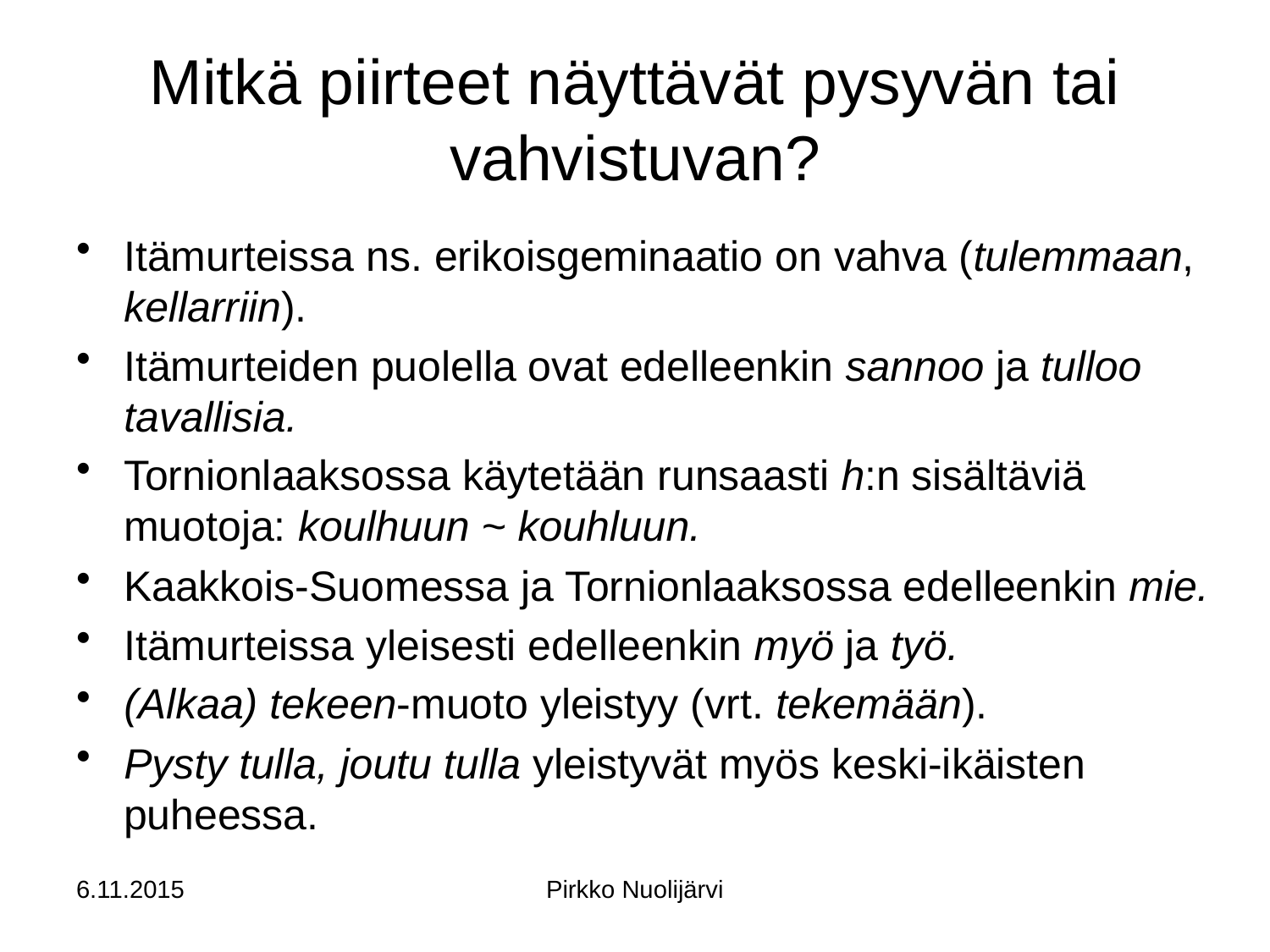

# Mitkä piirteet näyttävät pysyvän tai vahvistuvan?
Itämurteissa ns. erikoisgeminaatio on vahva (tulemmaan, kellarriin).
Itämurteiden puolella ovat edelleenkin sannoo ja tulloo  tavallisia.
Tornionlaaksossa käytetään runsaasti h:n sisältäviä muotoja: koulhuun ~ kouhluun.
Kaakkois-Suomessa ja Tornionlaaksossa edelleenkin mie.
Itämurteissa yleisesti edelleenkin myö ja työ.
(Alkaa) tekeen-muoto yleistyy (vrt. tekemään).
Pysty tulla, joutu tulla yleistyvät myös keski-ikäisten puheessa.

6.11.2015
Pirkko Nuolijärvi